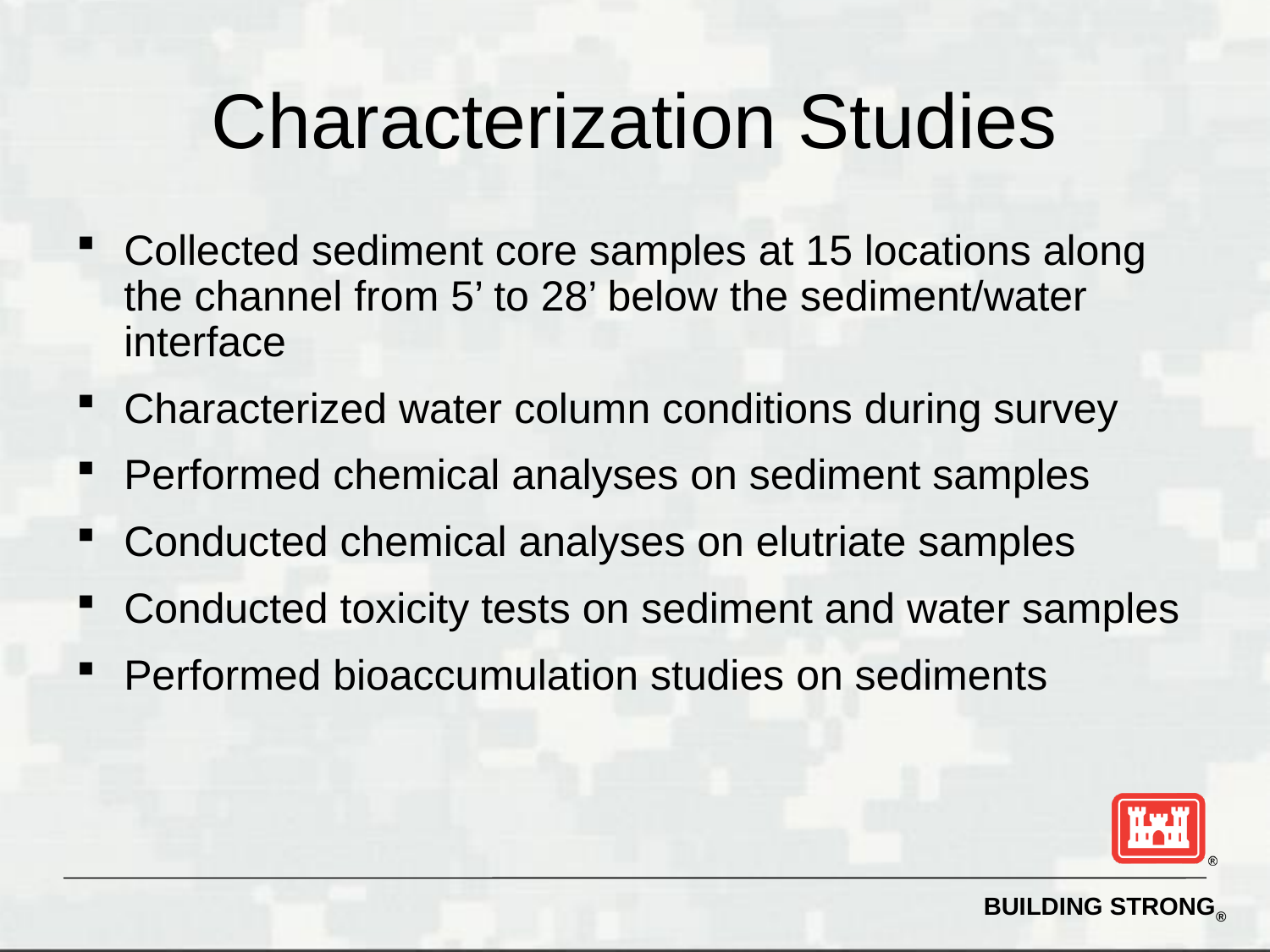

# Characterization Studies
Collected sediment core samples at 15 locations along the channel from 5’ to 28’ below the sediment/water interface
Characterized water column conditions during survey
Performed chemical analyses on sediment samples
Conducted chemical analyses on elutriate samples
Conducted toxicity tests on sediment and water samples
Performed bioaccumulation studies on sediments